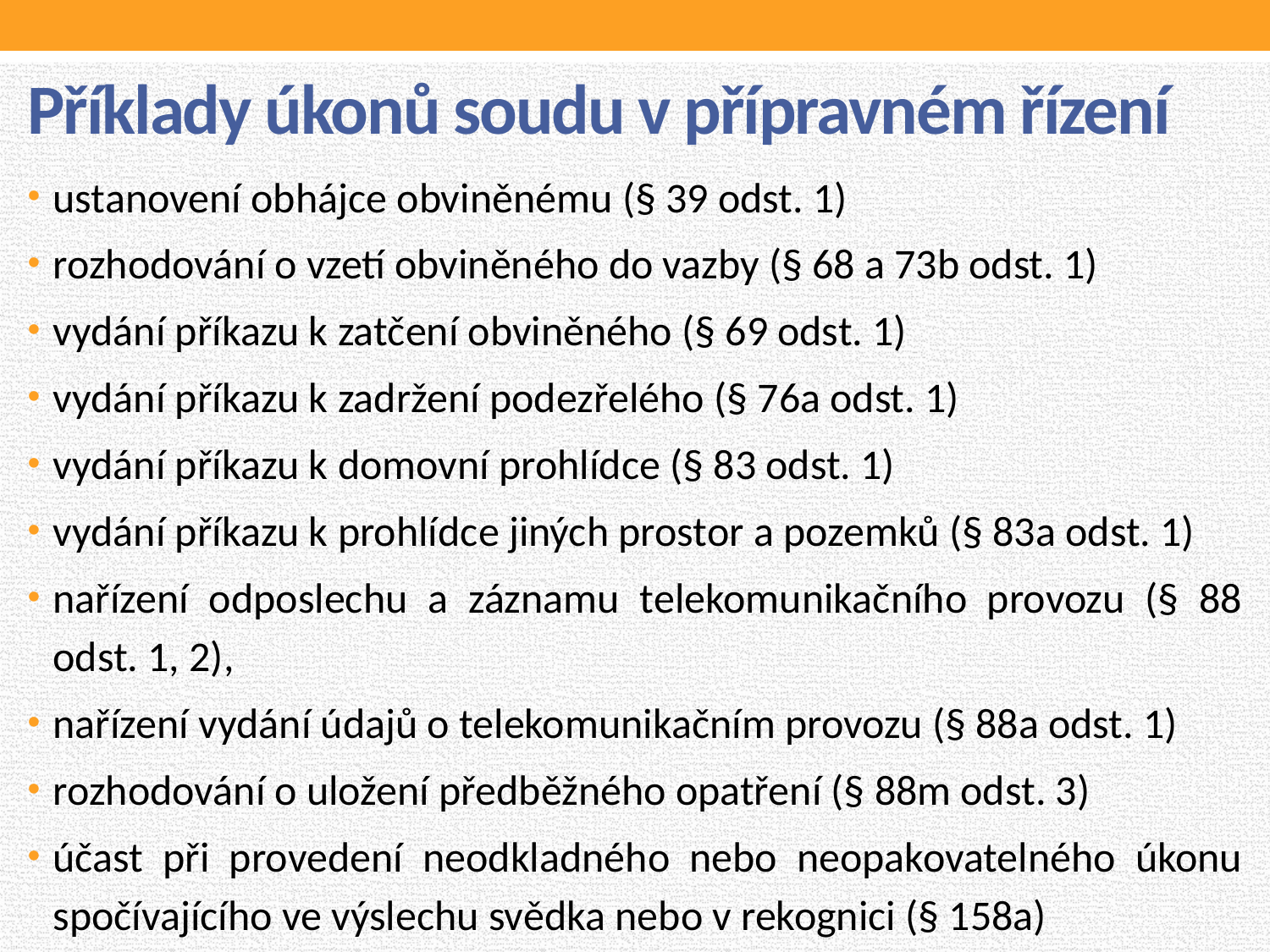

# Příklady úkonů soudu v přípravném řízení
ustanovení obhájce obviněnému (§ 39 odst. 1)
rozhodování o vzetí obviněného do vazby (§ 68 a 73b odst. 1)
vydání příkazu k zatčení obviněného (§ 69 odst. 1)
vydání příkazu k zadržení podezřelého (§ 76a odst. 1)
vydání příkazu k domovní prohlídce (§ 83 odst. 1)
vydání příkazu k prohlídce jiných prostor a pozemků (§ 83a odst. 1)
nařízení odposlechu a záznamu telekomunikačního provozu (§ 88 odst. 1, 2),
nařízení vydání údajů o telekomunikačním provozu (§ 88a odst. 1)
rozhodování o uložení předběžného opatření (§ 88m odst. 3)
účast při provedení neodkladného nebo neopakovatelného úkonu spočívajícího ve výslechu svědka nebo v rekognici (§ 158a)